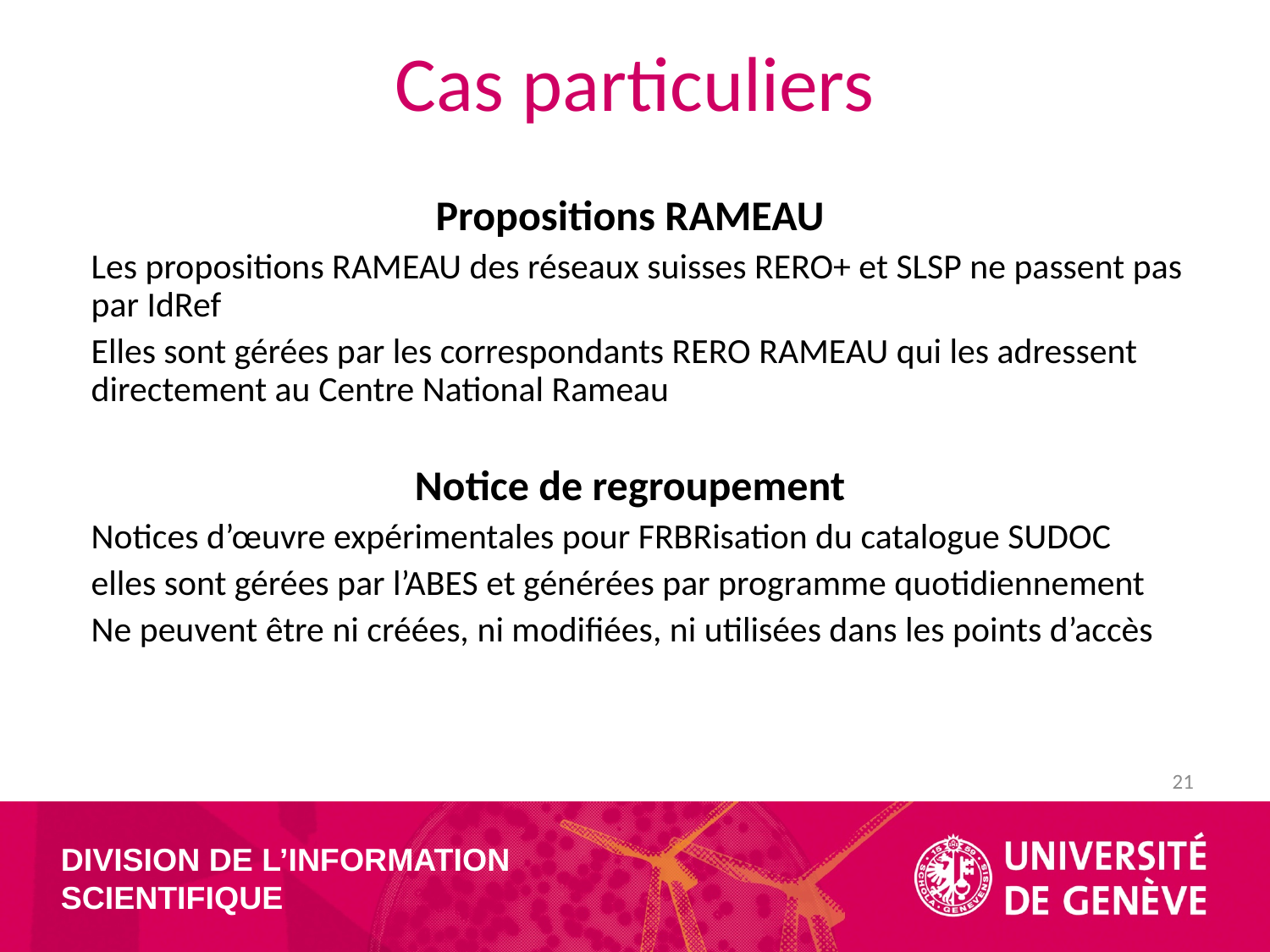

# Cas particuliers
Propositions RAMEAU
Les propositions RAMEAU des réseaux suisses RERO+ et SLSP ne passent pas par IdRef
Elles sont gérées par les correspondants RERO RAMEAU qui les adressent directement au Centre National Rameau

Notice de regroupement
Notices d’œuvre expérimentales pour FRBRisation du catalogue SUDOC
elles sont gérées par l’ABES et générées par programme quotidiennement
Ne peuvent être ni créées, ni modifiées, ni utilisées dans les points d’accès

21